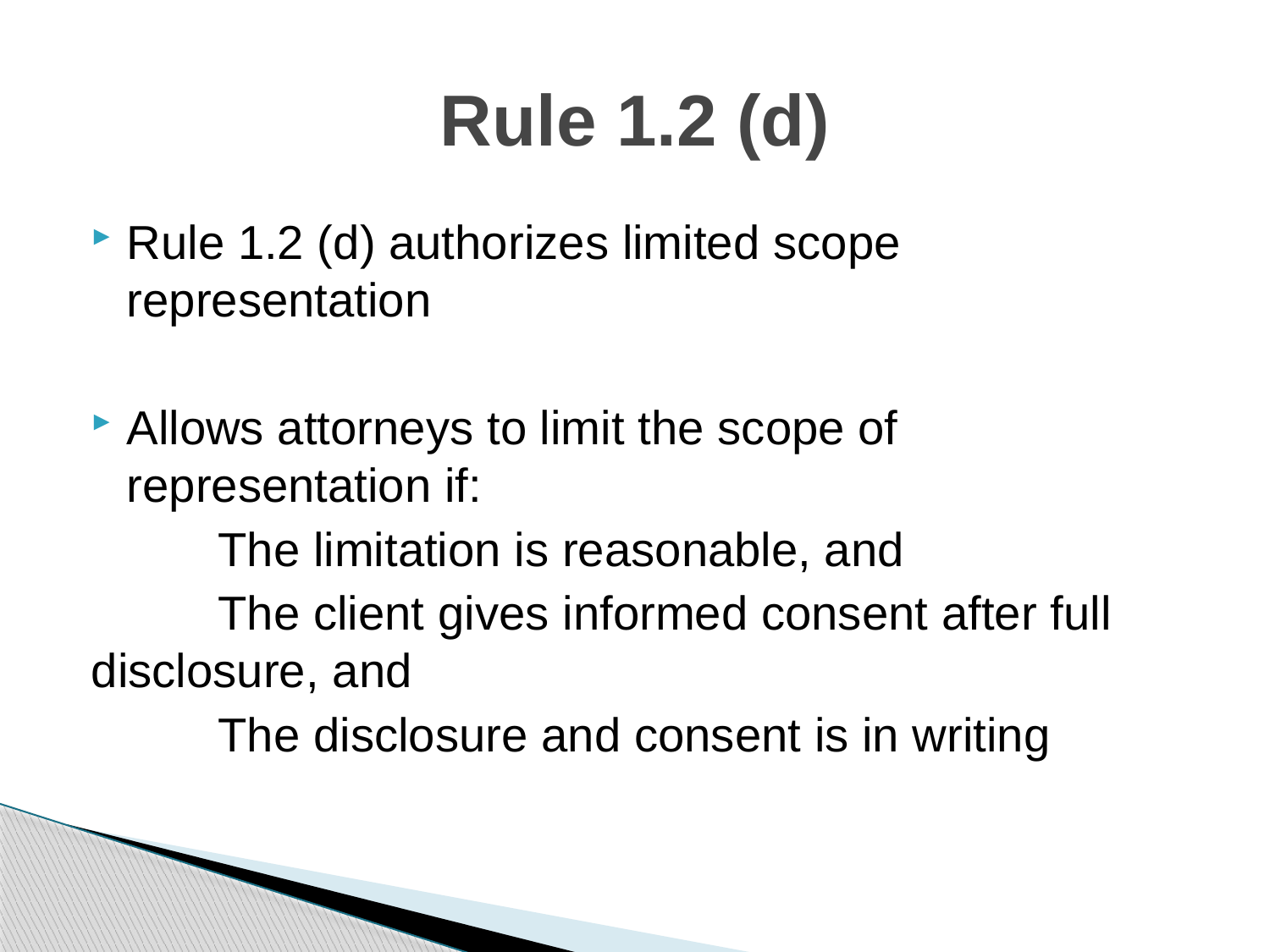

# Rule 1.2 (d)
Rule 1.2 (d) authorizes limited scope representation

Allows attorneys to limit the scope of representation if:
	The limitation is reasonable, and
	The client gives informed consent after full disclosure, and
	The disclosure and consent is in writing